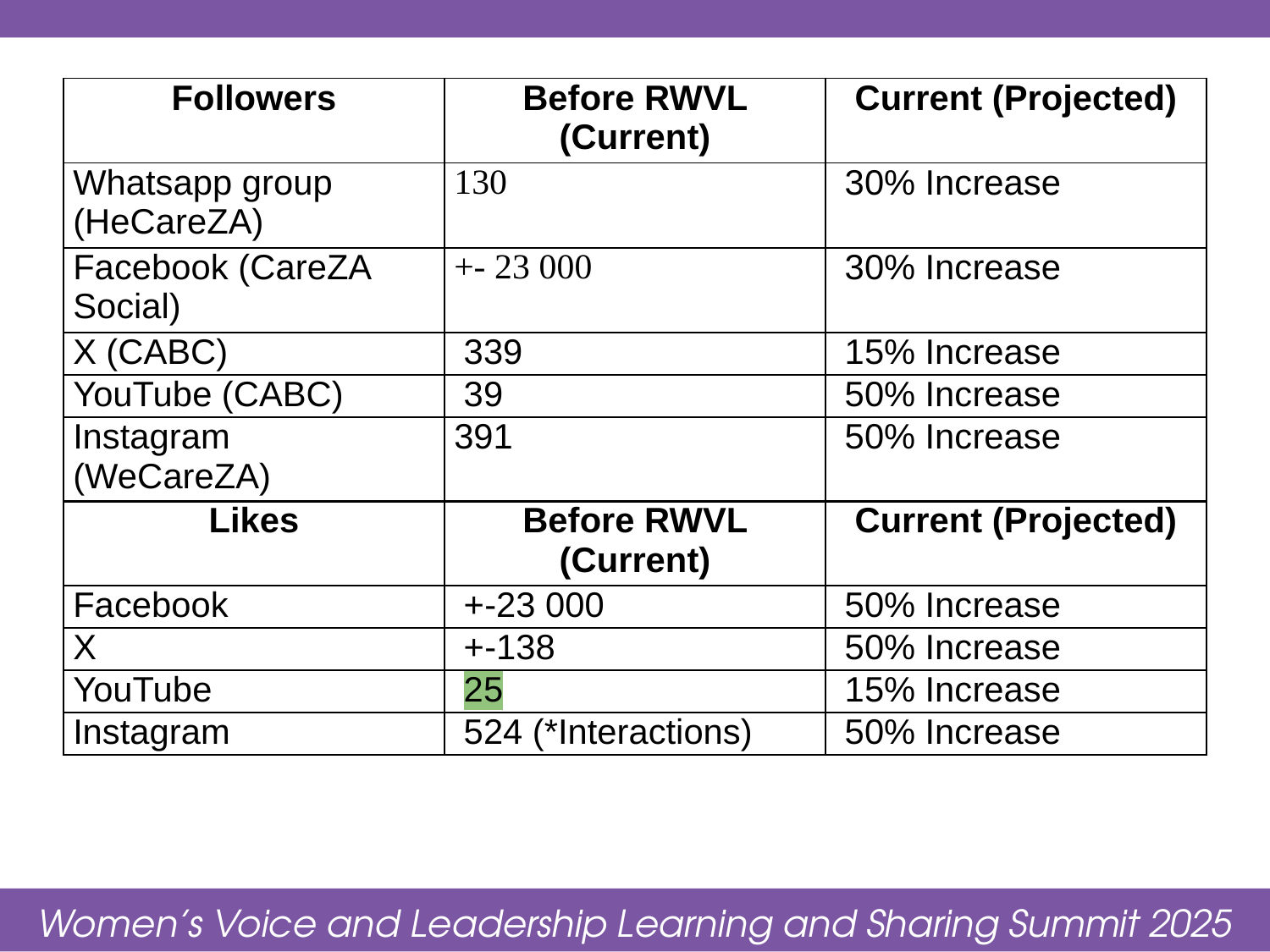

Women’s Voice and Leadership Learning and Sharing Summit 2025
| Followers | Before RWVL (Current) | Current (Projected) |
| --- | --- | --- |
| Whatsapp group (HeCareZA) | 130 | 30% Increase |
| Facebook (CareZA Social) | +- 23 000 | 30% Increase |
| X (CABC) | 339 | 15% Increase |
| YouTube (CABC) | 39 | 50% Increase |
| Instagram (WeCareZA) | 391 | 50% Increase |
| Likes | Before RWVL (Current) | Current (Projected) |
| --- | --- | --- |
| Facebook | +-23 000 | 50% Increase |
| X | +-138 | 50% Increase |
| YouTube | 25 | 15% Increase |
| Instagram | 524 (\*Interactions) | 50% Increase |